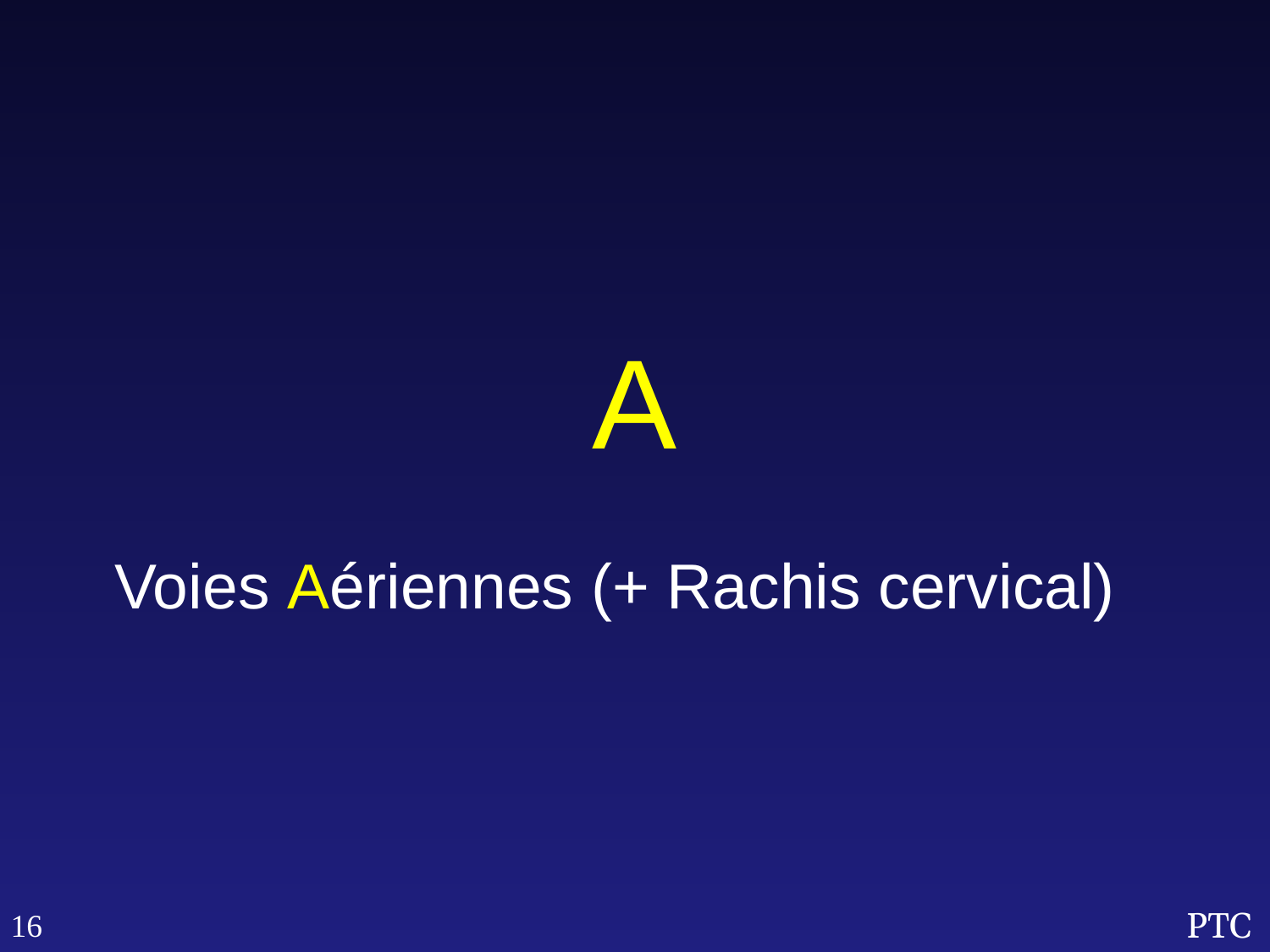

A
Voies Aériennes (+ Rachis cervical)

16